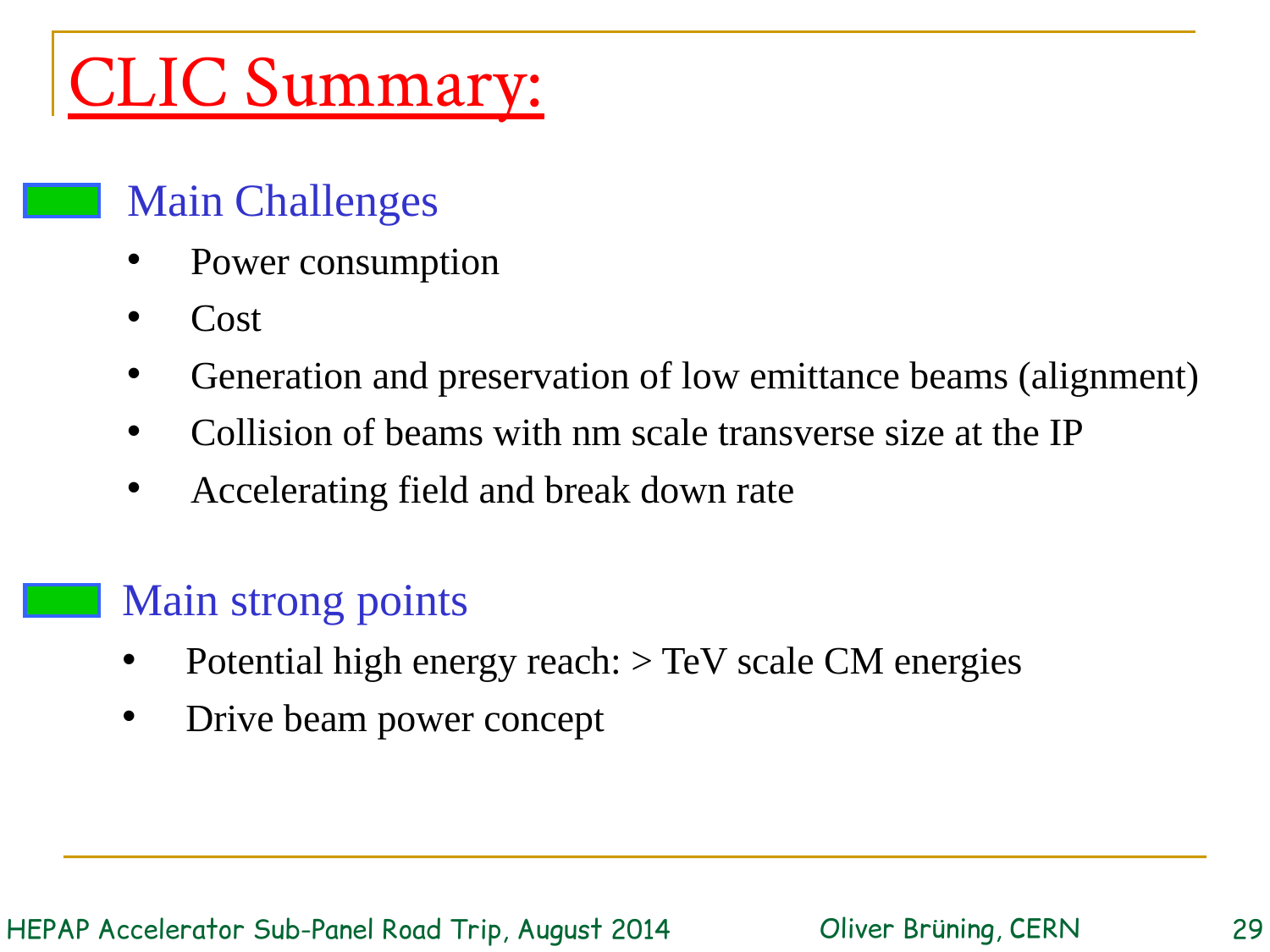

# CLIC Summary:
Main Challenges
Power consumption
Cost
Generation and preservation of low emittance beams (alignment)
Collision of beams with nm scale transverse size at the IP
Accelerating field and break down rate

Main strong points
Potential high energy reach: > TeV scale CM energies
Drive beam power concept